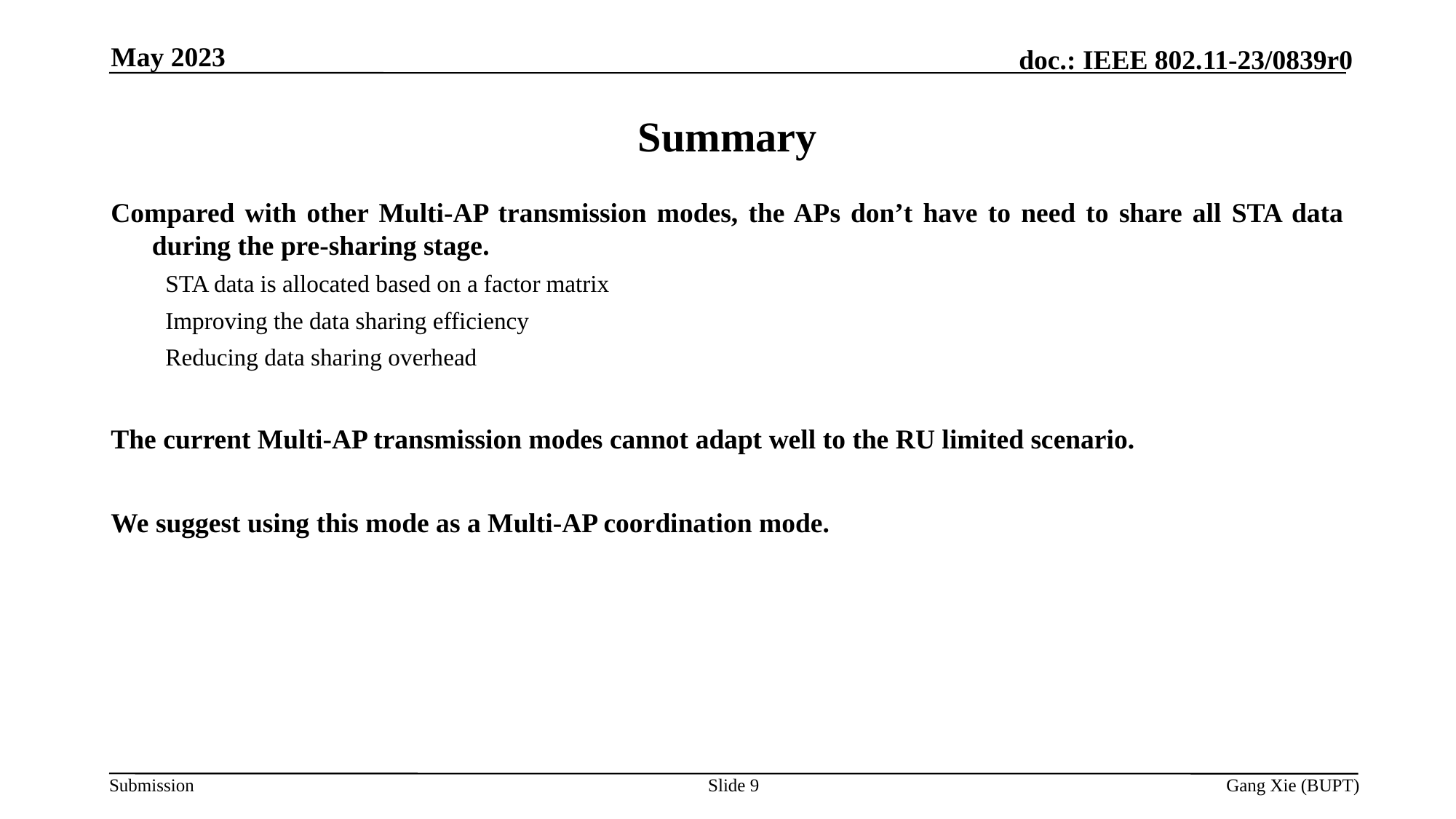

May 2023
# Summary
Compared with other Multi-AP transmission modes, the APs don’t have to need to share all STA data during the pre-sharing stage.
STA data is allocated based on a factor matrix
Improving the data sharing efficiency
Reducing data sharing overhead

The current Multi-AP transmission modes cannot adapt well to the RU limited scenario.

We suggest using this mode as a Multi-AP coordination mode.

Slide 9
Gang Xie (BUPT)